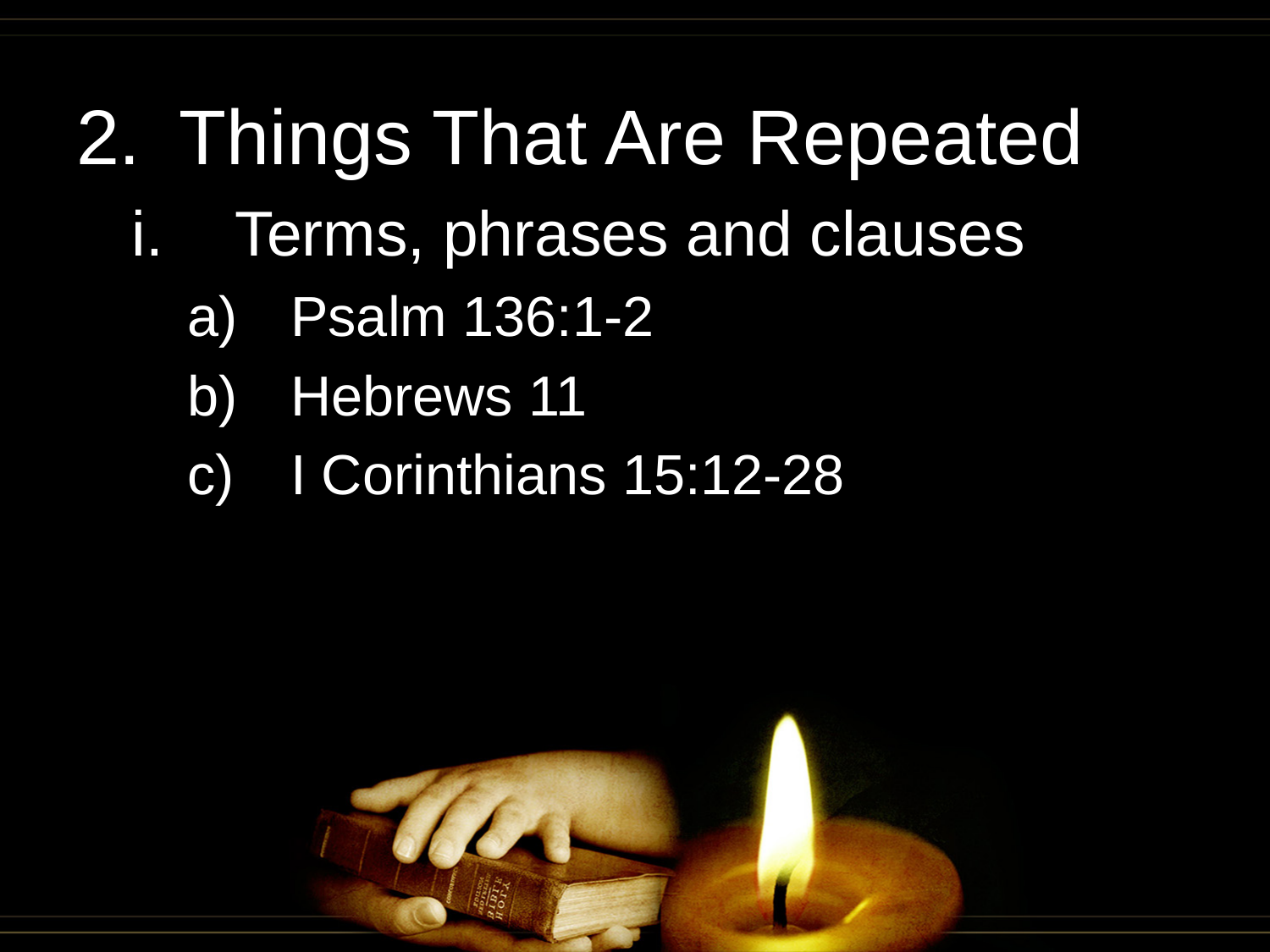

Things That Are Repeated
Terms, phrases and clauses
Psalm 136:1-2
Hebrews 11
I Corinthians 15:12-28